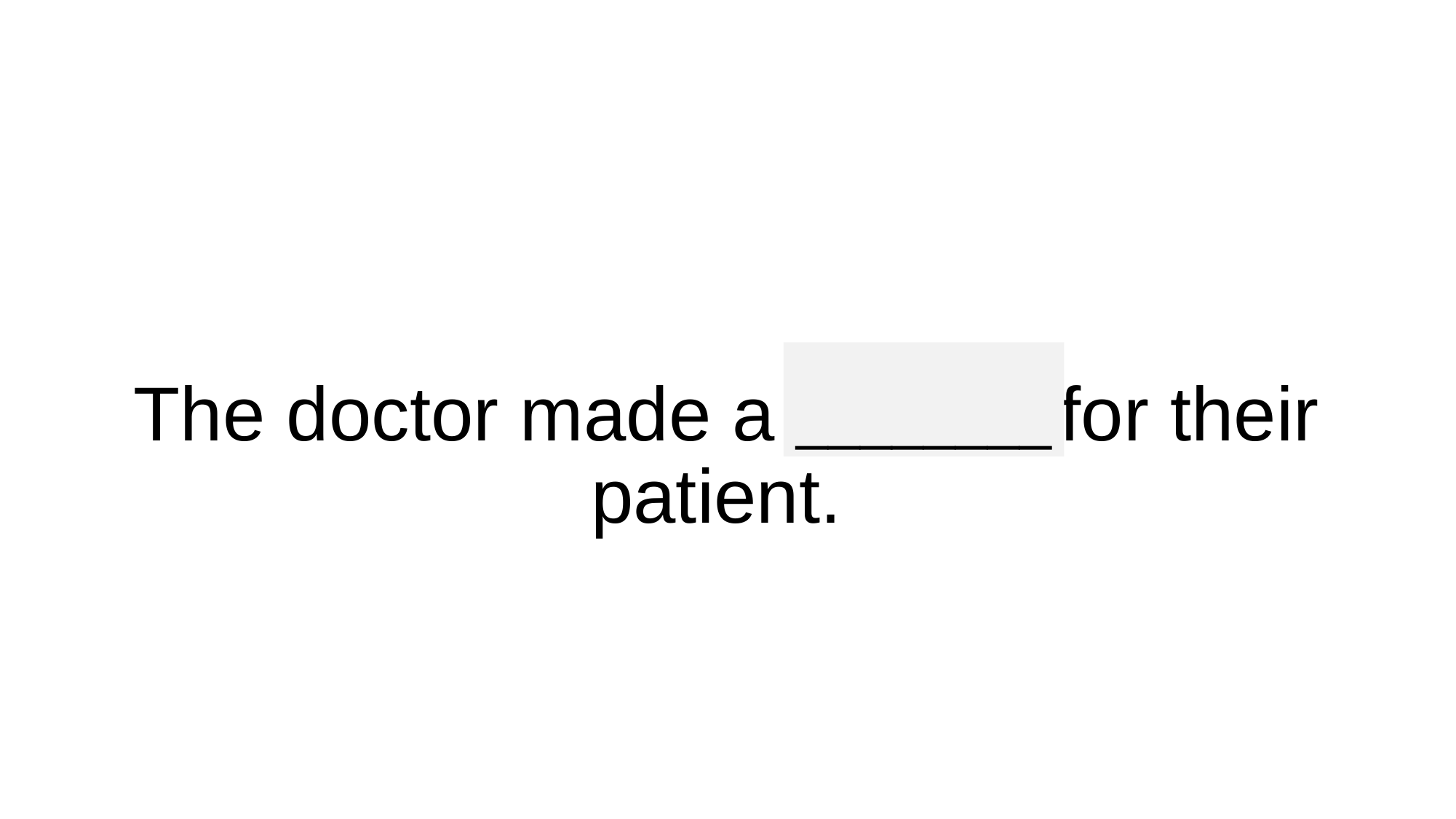

________
# The doctor made a referral for their patient.